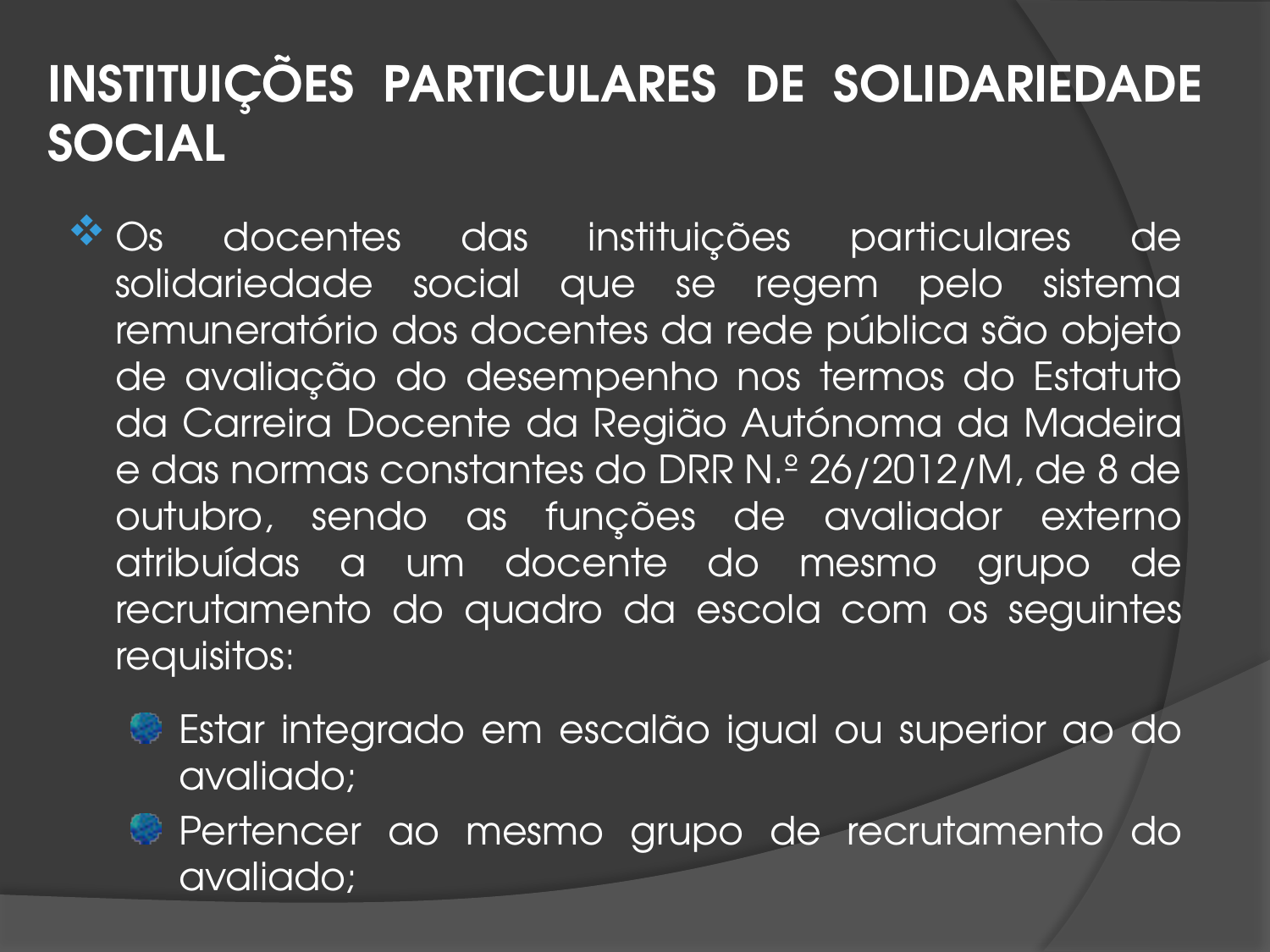

INSTITUIÇÕES PARTICULARES DE SOLIDARIEDADE SOCIAL
Os docentes das instituições particulares de solidariedade social que se regem pelo sistema remuneratório dos docentes da rede pública são objeto de avaliação do desempenho nos termos do Estatuto da Carreira Docente da Região Autónoma da Madeira e das normas constantes do DRR N.º 26/2012/M, de 8 de outubro, sendo as funções de avaliador externo atribuídas a um docente do mesmo grupo de recrutamento do quadro da escola com os seguintes requisitos:

Estar integrado em escalão igual ou superior ao do avaliado;
Pertencer ao mesmo grupo de recrutamento do avaliado;